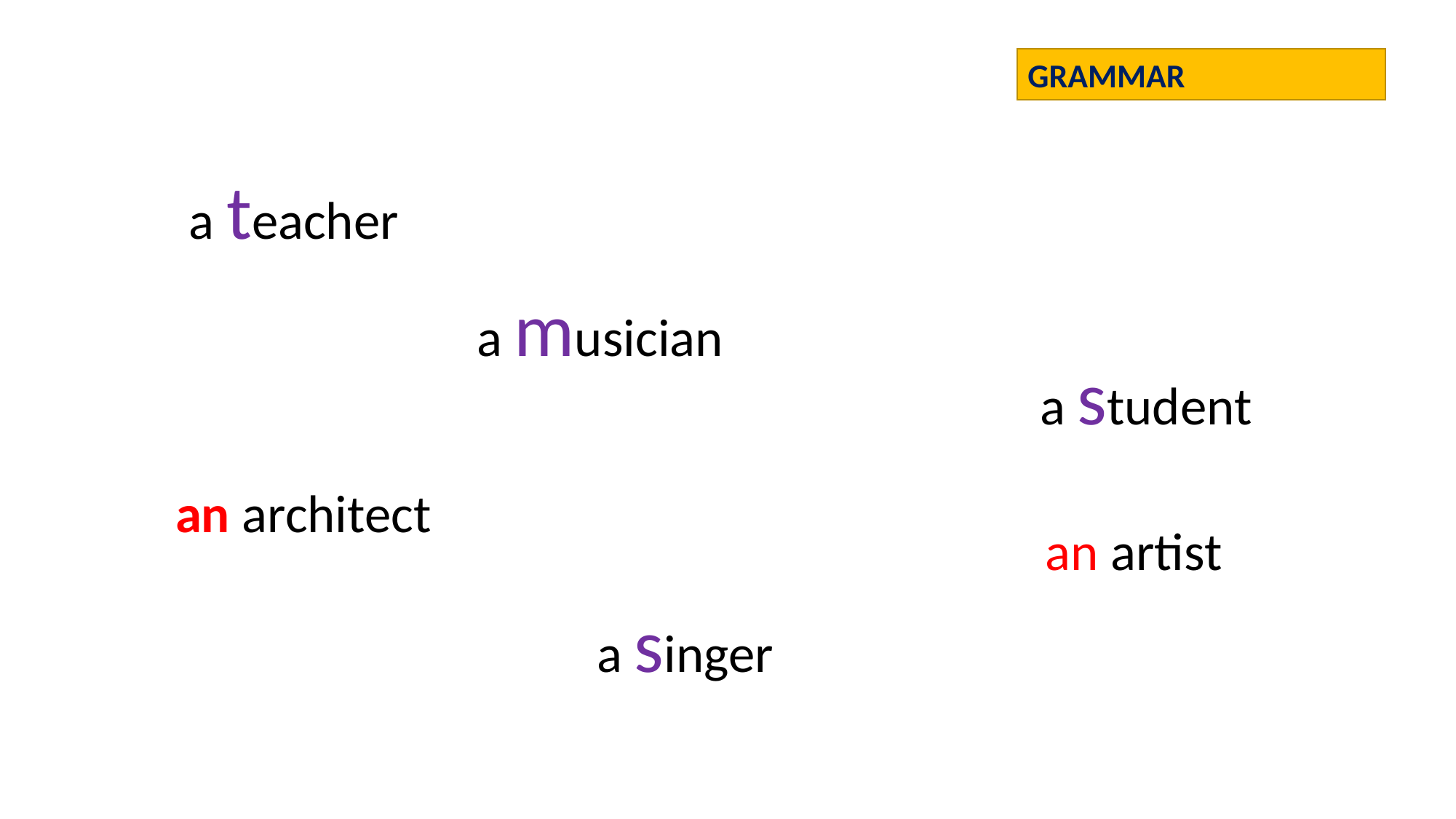

GRAMMAR
 a teacher
 a musician
 a student
 an architect
 an artist
 a singer